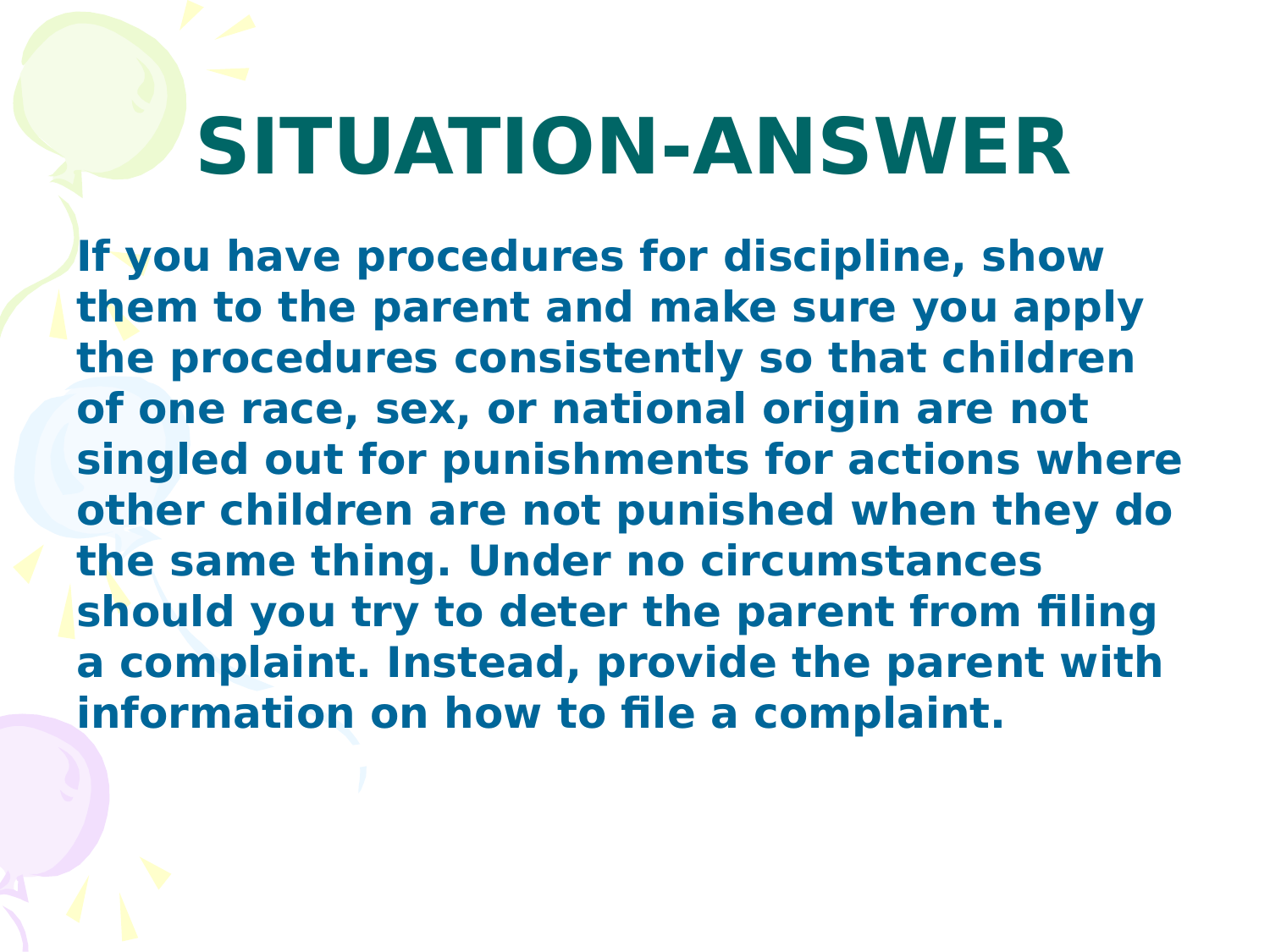

# SITUATION-ANSWER
If you have procedures for discipline, show them to the parent and make sure you apply the procedures consistently so that children of one race, sex, or national origin are not singled out for punishments for actions where other children are not punished when they do the same thing. Under no circumstances should you try to deter the parent from filing a complaint. Instead, provide the parent with information on how to file a complaint.